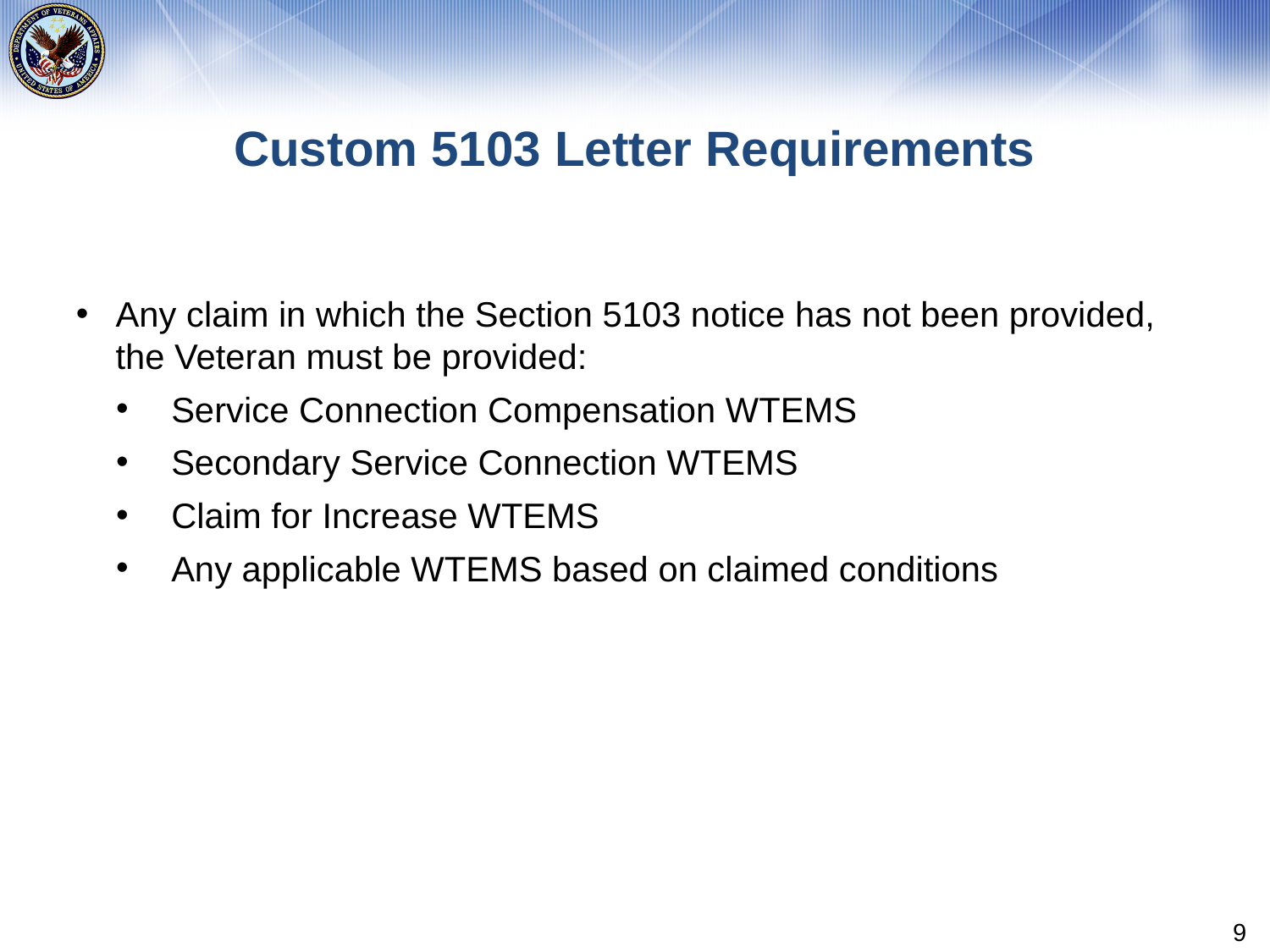

# Custom 5103 Letter Requirements
Any claim in which the Section 5103 notice has not been provided, the Veteran must be provided:
Service Connection Compensation WTEMS
Secondary Service Connection WTEMS
Claim for Increase WTEMS
Any applicable WTEMS based on claimed conditions
9